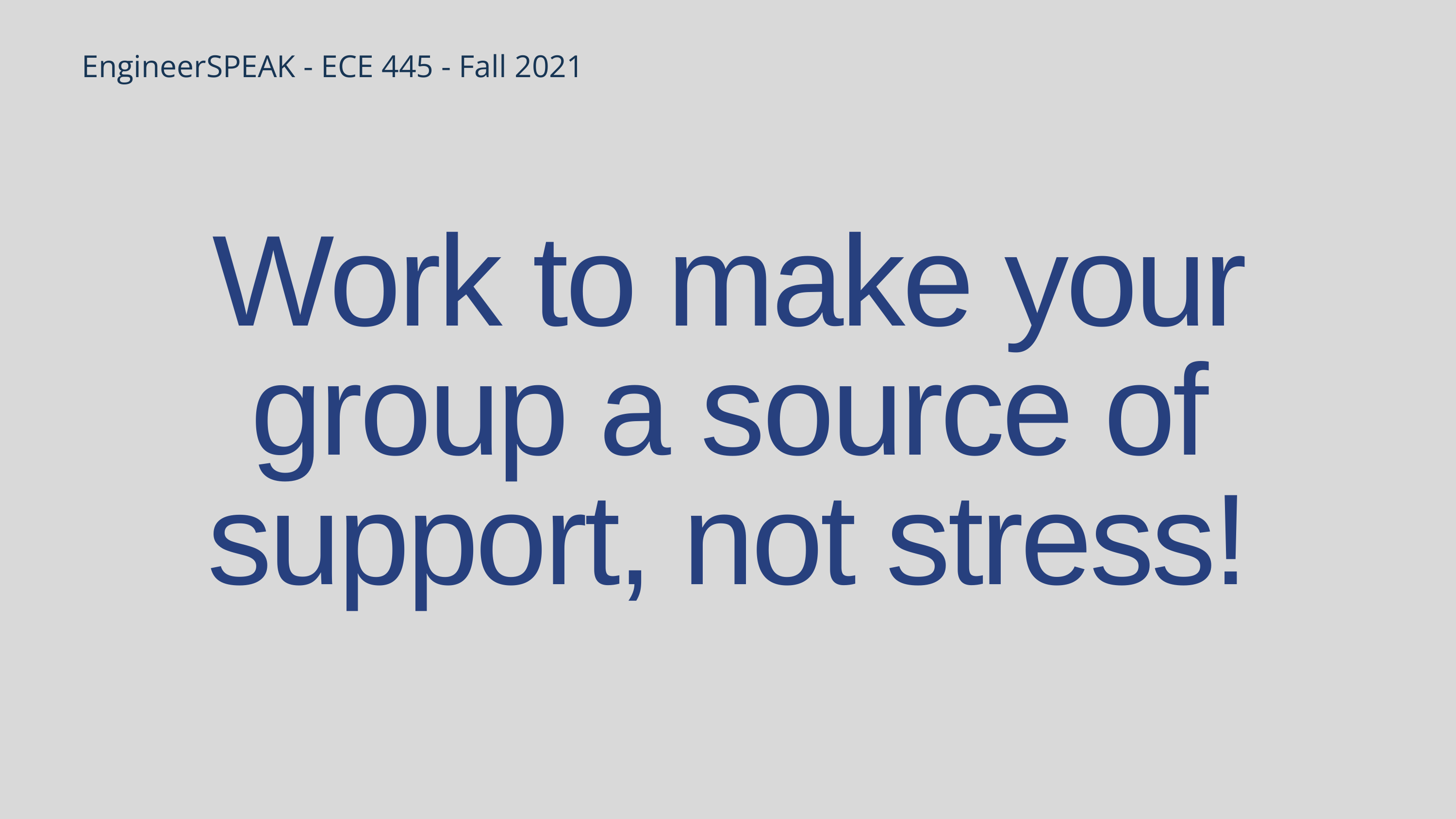

EngineerSPEAK - ECE 445 - Fall 2021
Work to make your group a source of support, not stress!